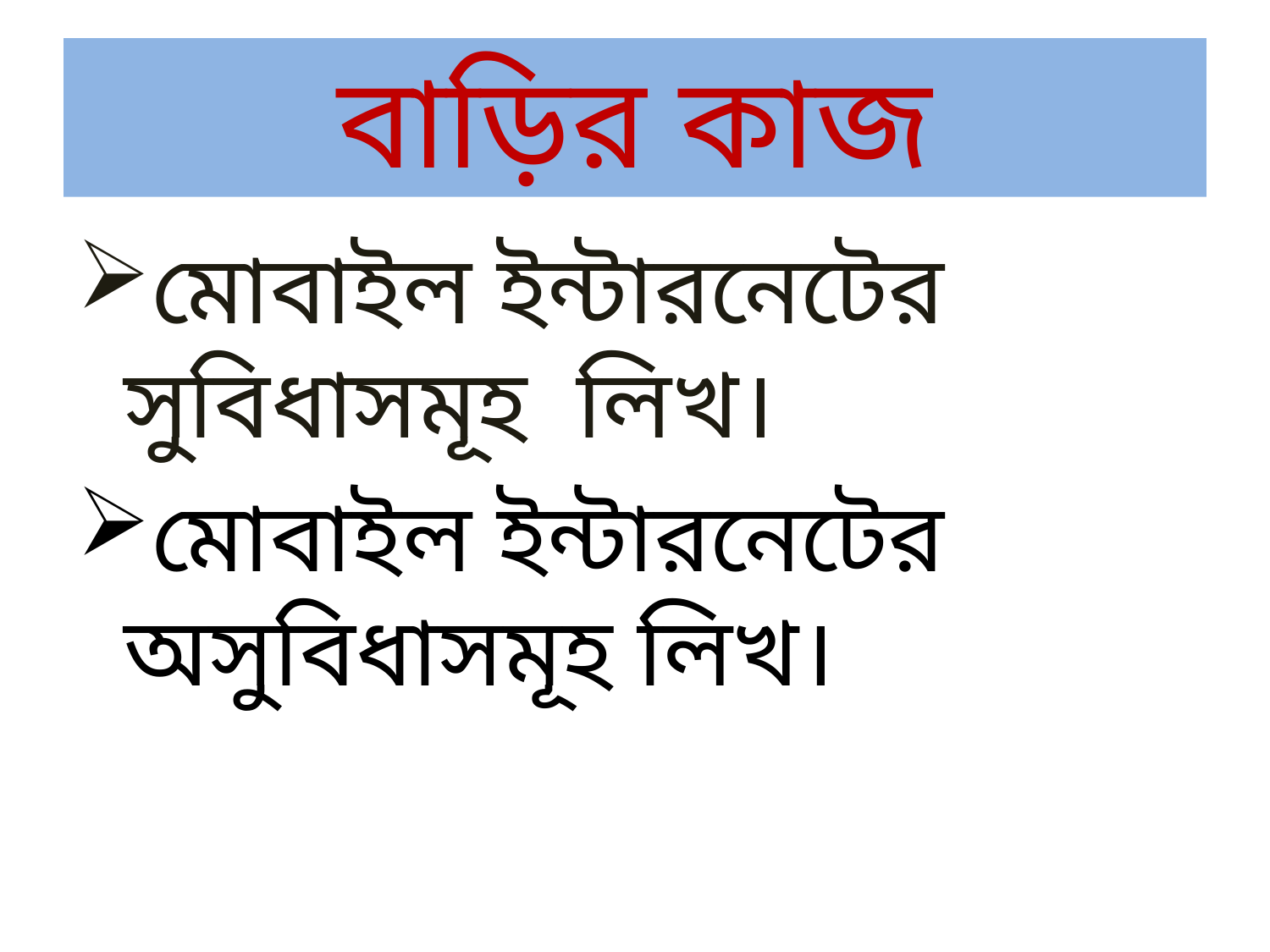

# বাড়ির কাজ
মোবাইল ইন্টারনেটের সুবিধাসমূহ  লিখ।
মোবাইল ইন্টারনেটের অসুবিধাসমূহ লিখ।